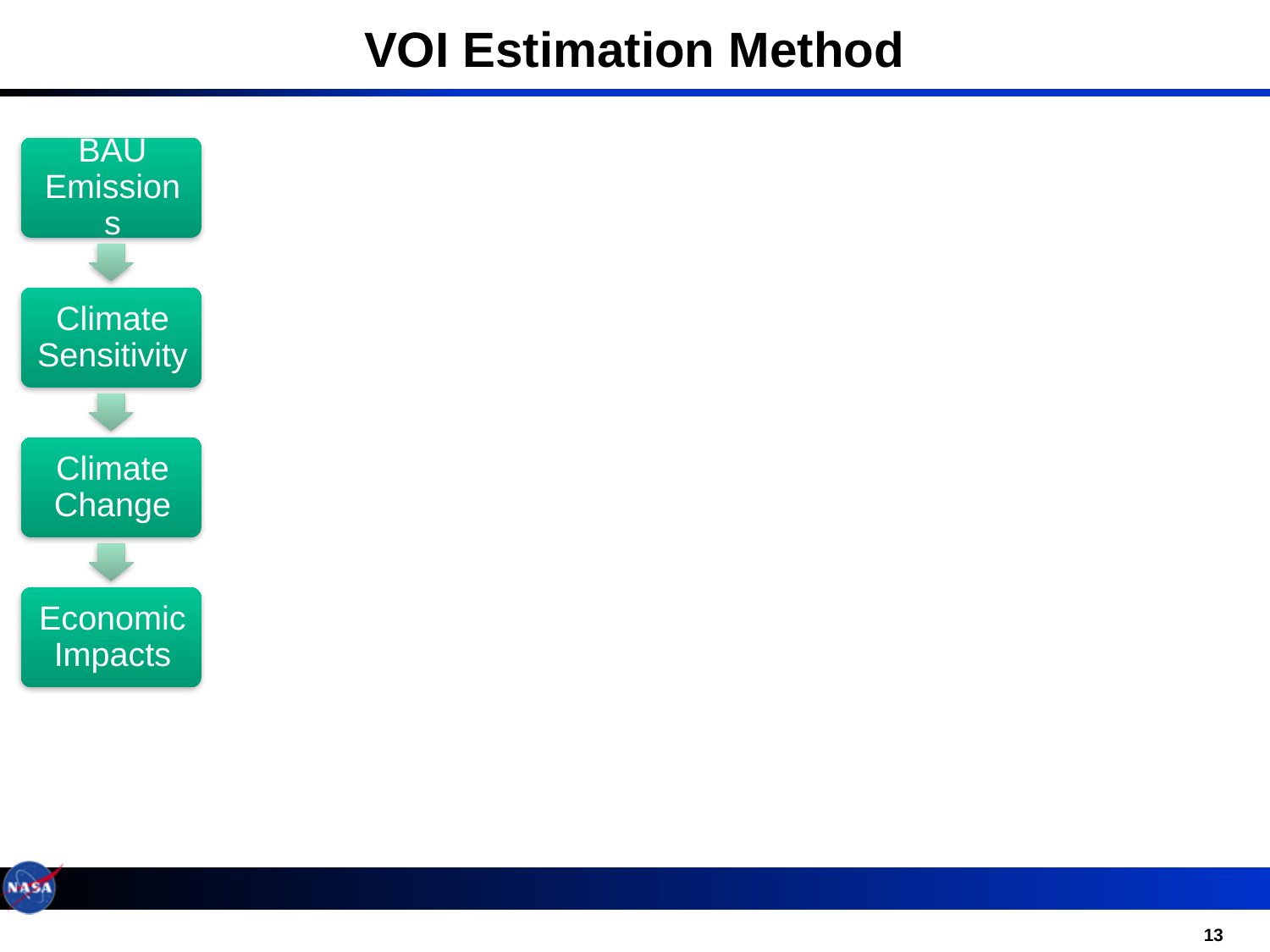

# VOI Estimation Method
BAU Emissions

Climate Sensitivity

Climate Change

Economic Impacts